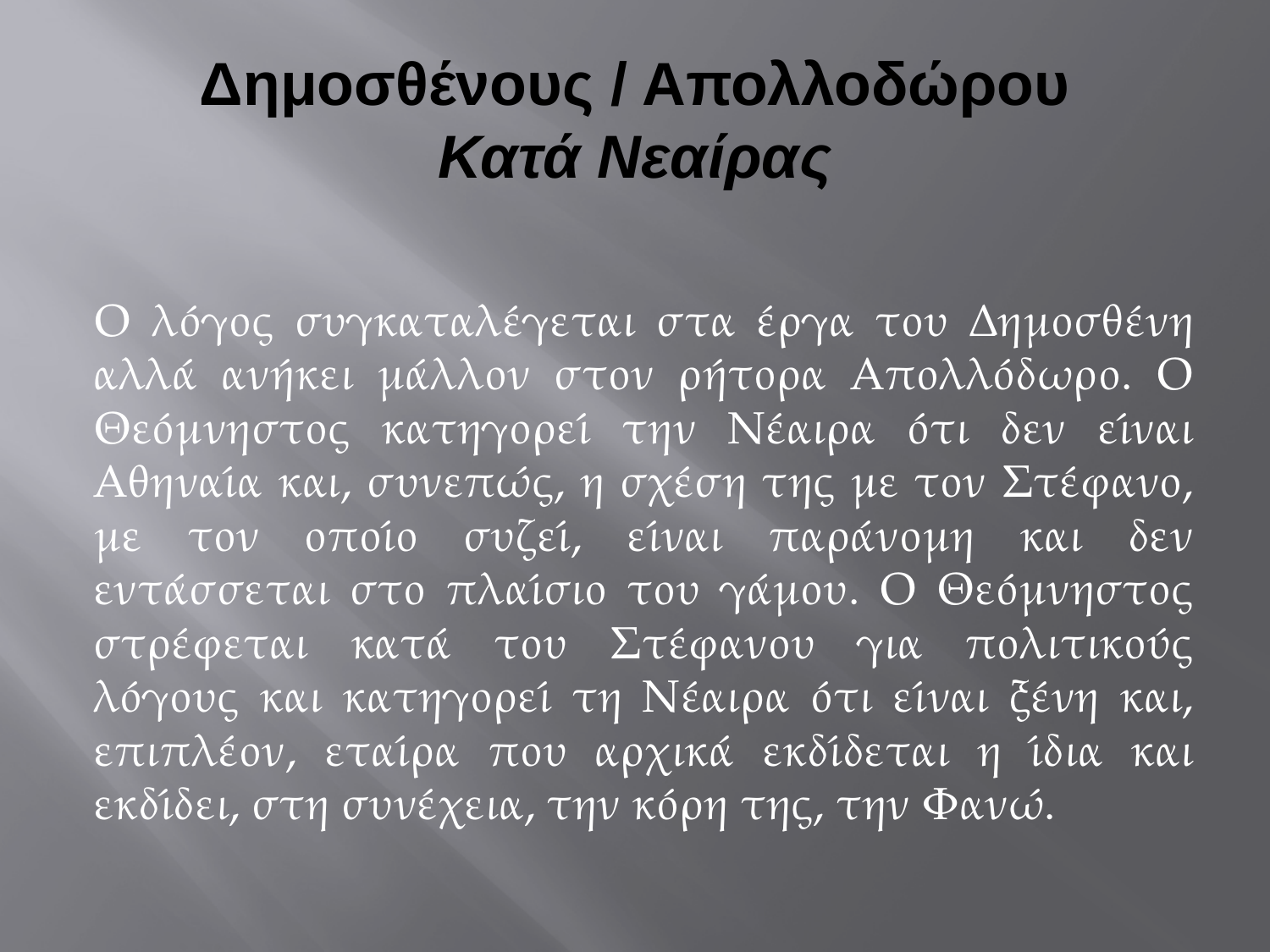

# Δημοσθένους / Απολλοδώρου Κατά Νεαίρας

Ο λόγος συγκαταλέγεται στα έργα του Δημοσθένη αλλά ανήκει μάλλον στον ρήτορα Απολλόδωρο. Ο Θεόμνηστος κατηγορεί την Νέαιρα ότι δεν είναι Αθηναία και, συνεπώς, η σχέση της με τον Στέφανο, με τον οποίο συζεί, είναι παράνομη και δεν εντάσσεται στο πλαίσιο του γάμου. Ο Θεόμνηστος στρέφεται κατά του Στέφανου για πολιτικούς λόγους και κατηγορεί τη Νέαιρα ότι είναι ξένη και, επιπλέον, εταίρα που αρχικά εκδίδεται η ίδια και εκδίδει, στη συνέχεια, την κόρη της, την Φανώ.